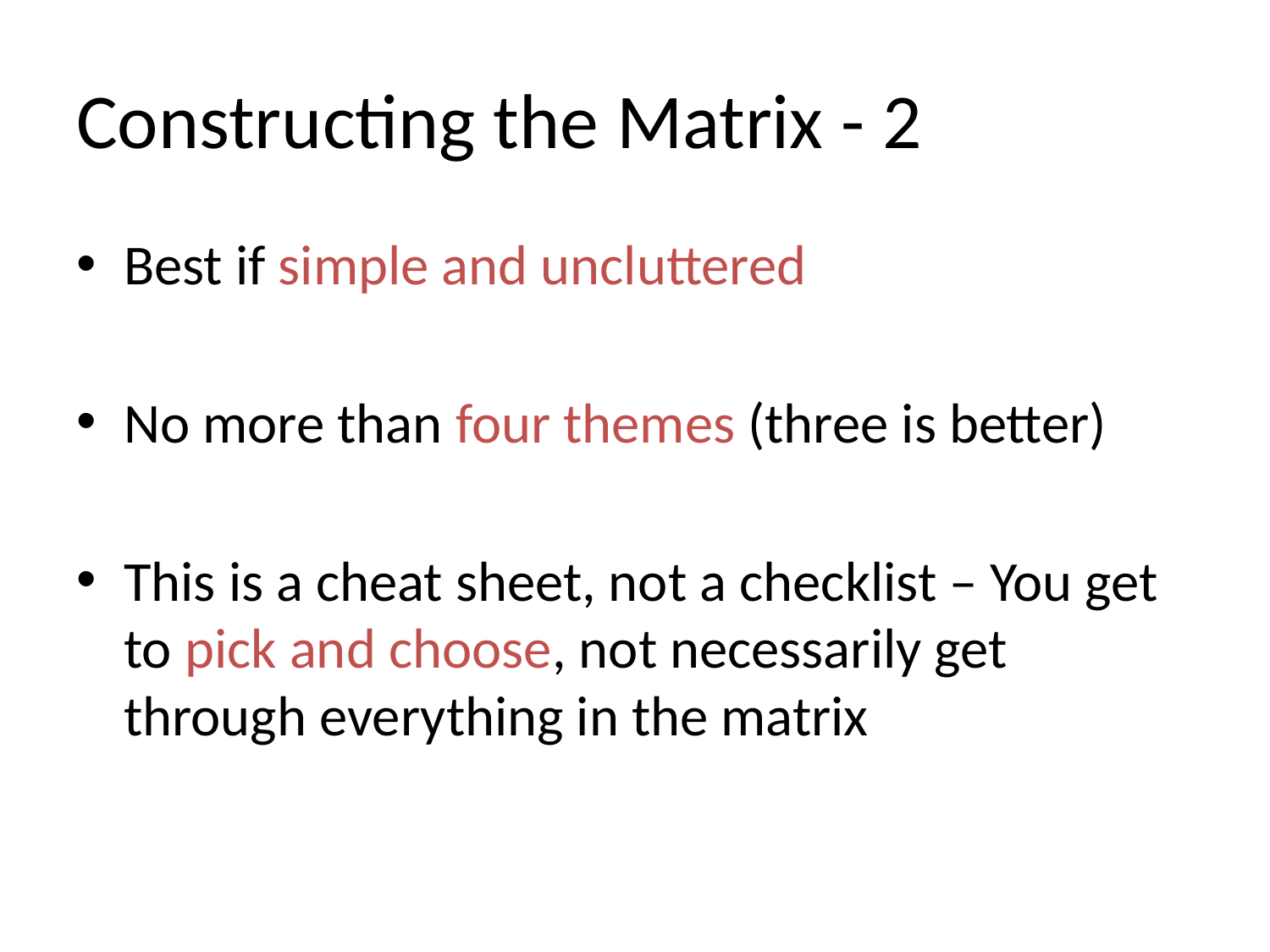

# Constructing the Matrix - 2
Best if simple and uncluttered

No more than four themes (three is better)

This is a cheat sheet, not a checklist – You get to pick and choose, not necessarily get through everything in the matrix